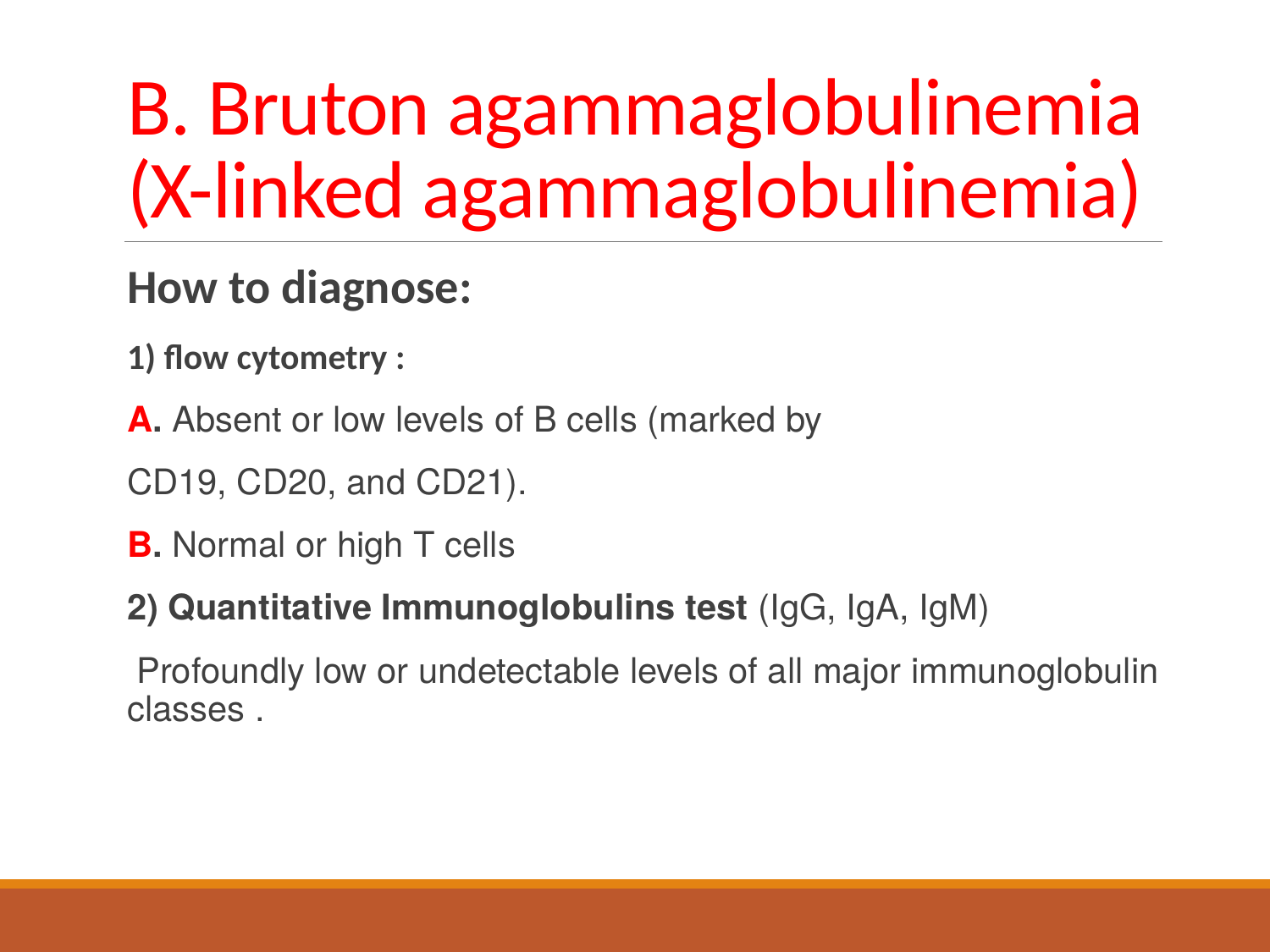

# B. Bruton agammaglobulinemia (X-linked agammaglobulinemia)
How to diagnose:
1) flow cytometry :
A. Absent or low levels of B cells (marked by
CD19, CD20, and CD21).
B. Normal or high T cells
2) Quantitative Immunoglobulins test (IgG, IgA, IgM)
 Profoundly low or undetectable levels of all major immunoglobulin classes .